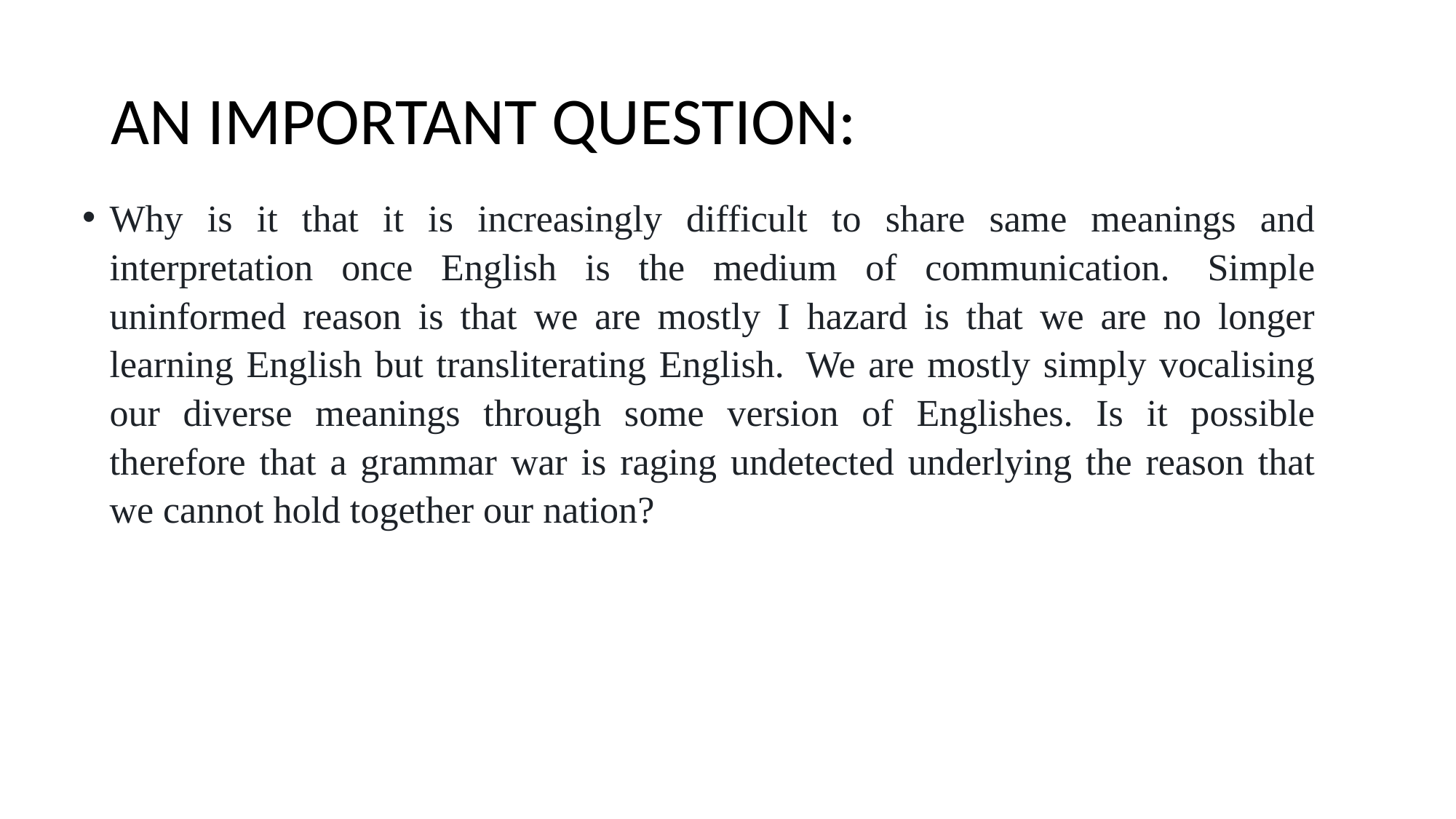

# AN IMPORTANT QUESTION:
Why is it that it is increasingly difficult to share same meanings and interpretation once English is the medium of communication.  Simple uninformed reason is that we are mostly I hazard is that we are no longer learning English but transliterating English.  We are mostly simply vocalising our diverse meanings through some version of Englishes. Is it possible therefore that a grammar war is raging undetected underlying the reason that we cannot hold together our nation?